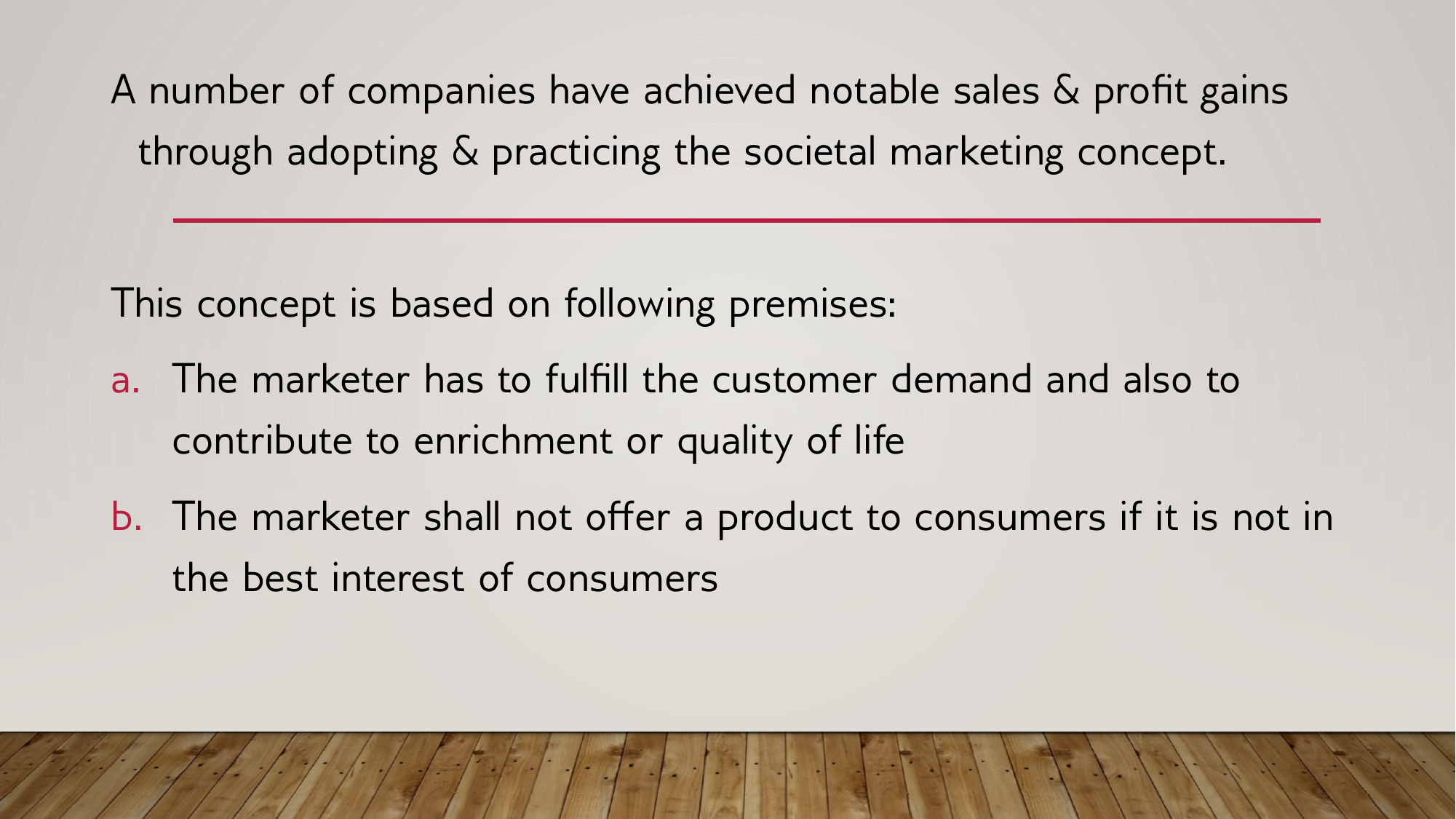

A number of companies have achieved notable sales & profit gains through adopting & practicing the societal marketing concept.

This concept is based on following premises:
The marketer has to fulfill the customer demand and also to contribute to enrichment or quality of life
The marketer shall not offer a product to consumers if it is not in the best interest of consumers